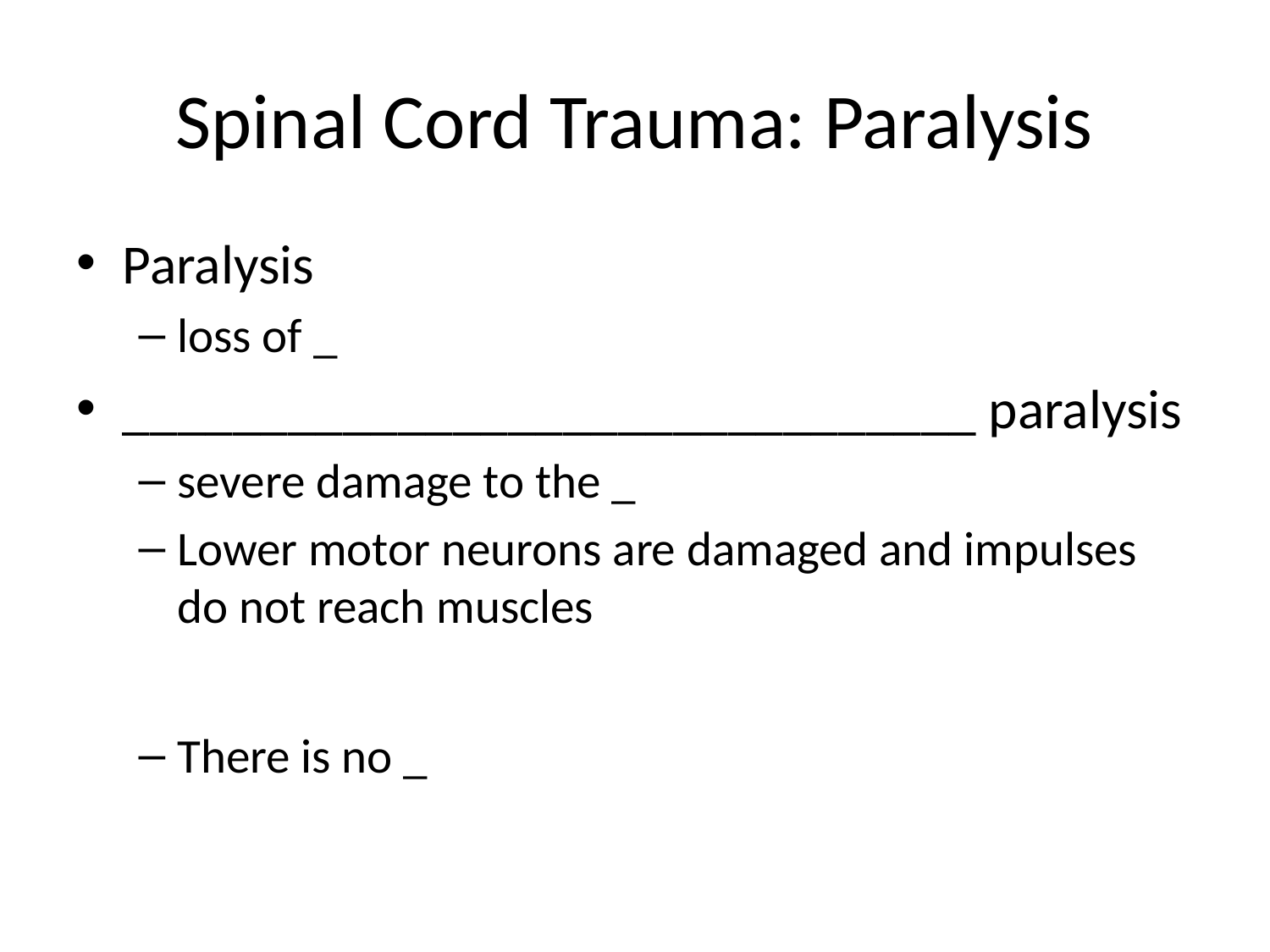

# Spinal Cord Trauma: Paralysis
Paralysis
loss of _
_______________________________ paralysis
severe damage to the _
Lower motor neurons are damaged and impulses do not reach muscles

There is no _